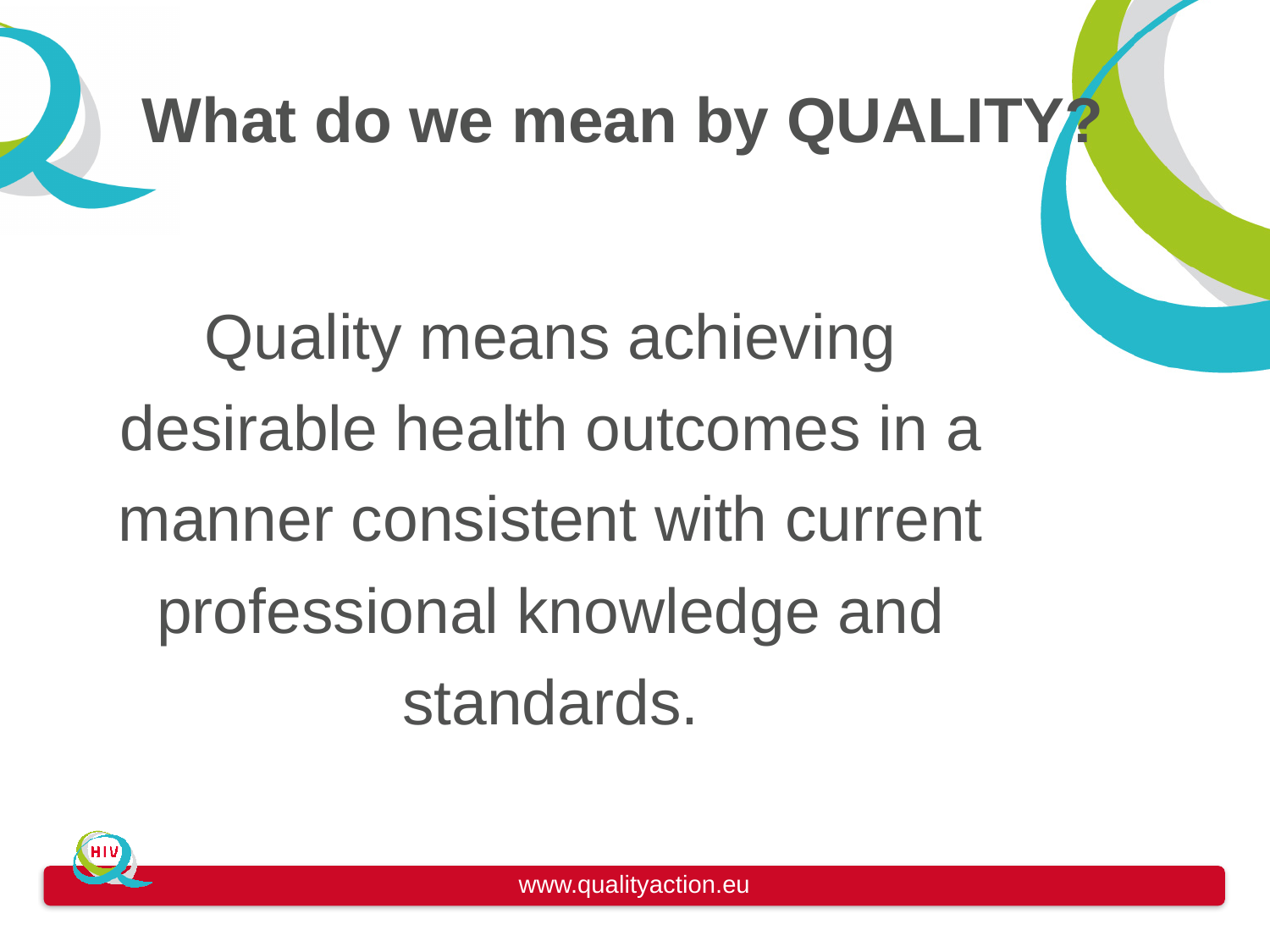

# What do we mean by QUALITY?
TITLE
Quality means achieving desirable health outcomes in a manner consistent with current professional knowledge and standards.